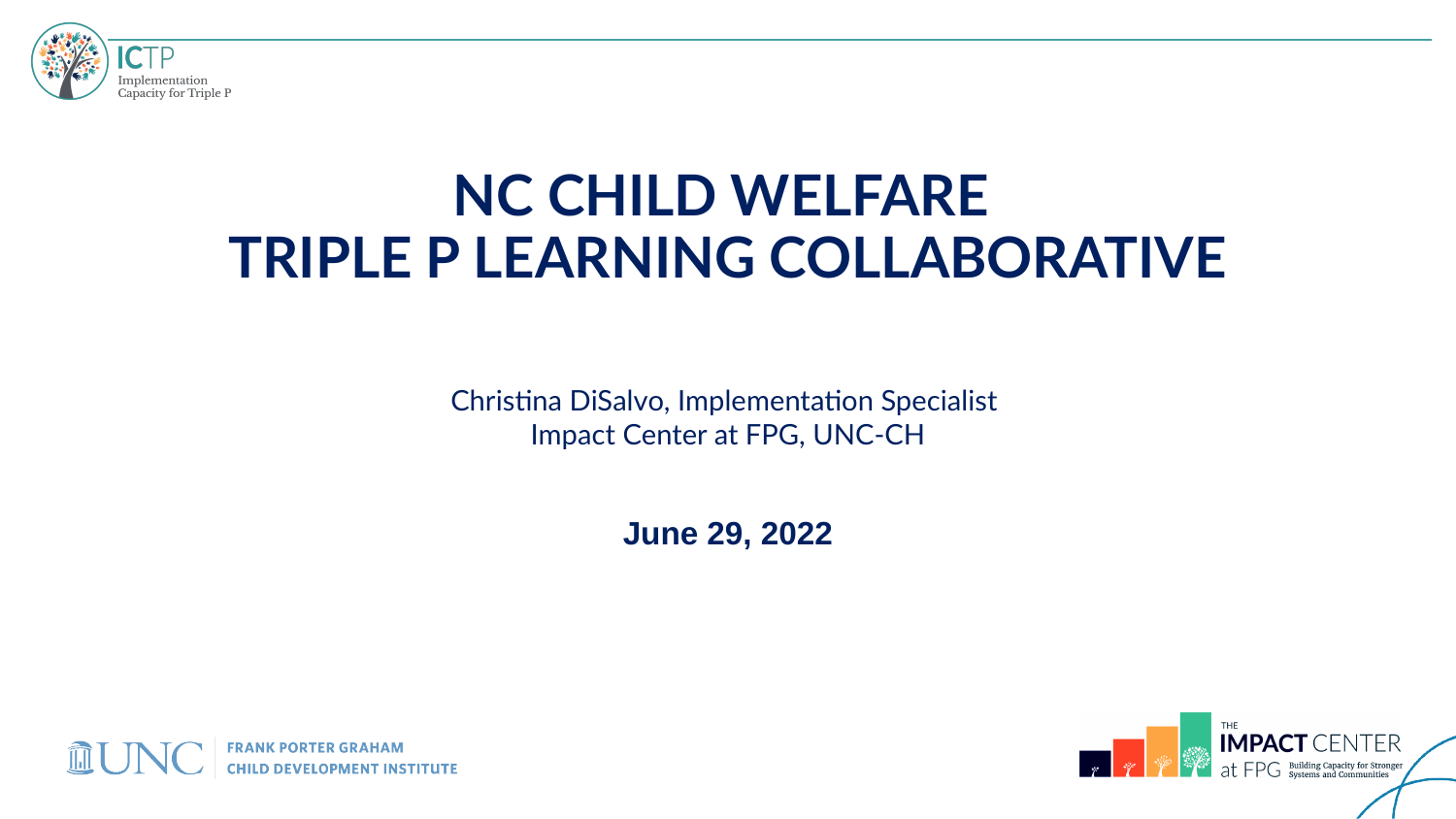

# NC CHILD WELFARE TRIPLE P LEARNING COLLABORATIVE

Christina DiSalvo, Implementation Specialist
Impact Center at FPG, UNC-CH

June 29, 2022